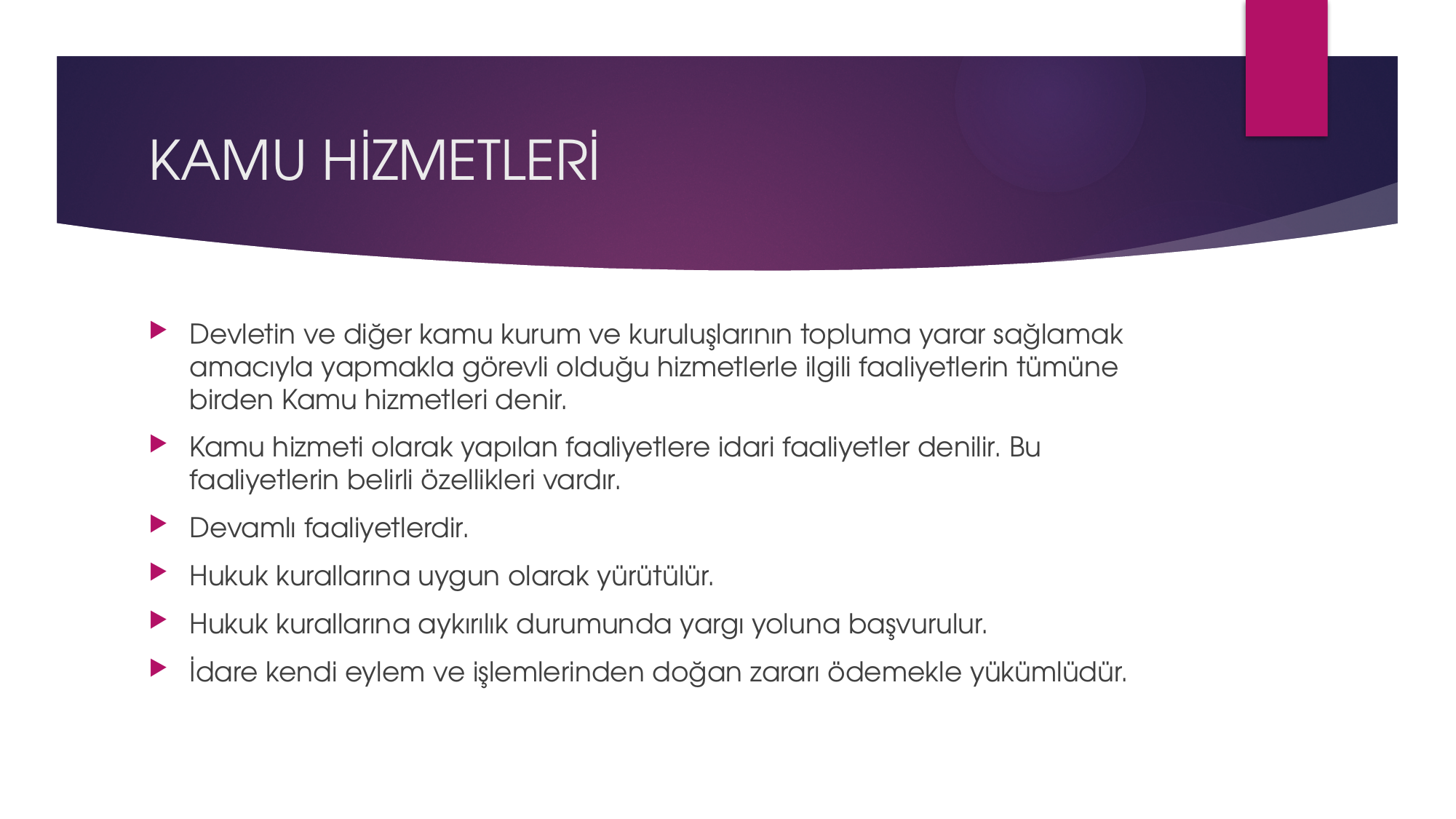

# KAMU HİZMETLERİ
Devletin ve diğer kamu kurum ve kuruluşlarının topluma yarar sağlamak amacıyla yapmakla görevli olduğu hizmetlerle ilgili faaliyetlerin tümüne birden Kamu hizmetleri denir.
Kamu hizmeti olarak yapılan faaliyetlere idari faaliyetler denilir. Bu faaliyetlerin belirli özellikleri vardır.
Devamlı faaliyetlerdir.
Hukuk kurallarına uygun olarak yürütülür.
Hukuk kurallarına aykırılık durumunda yargı yoluna başvurulur.
İdare kendi eylem ve işlemlerinden doğan zararı ödemekle yükümlüdür.